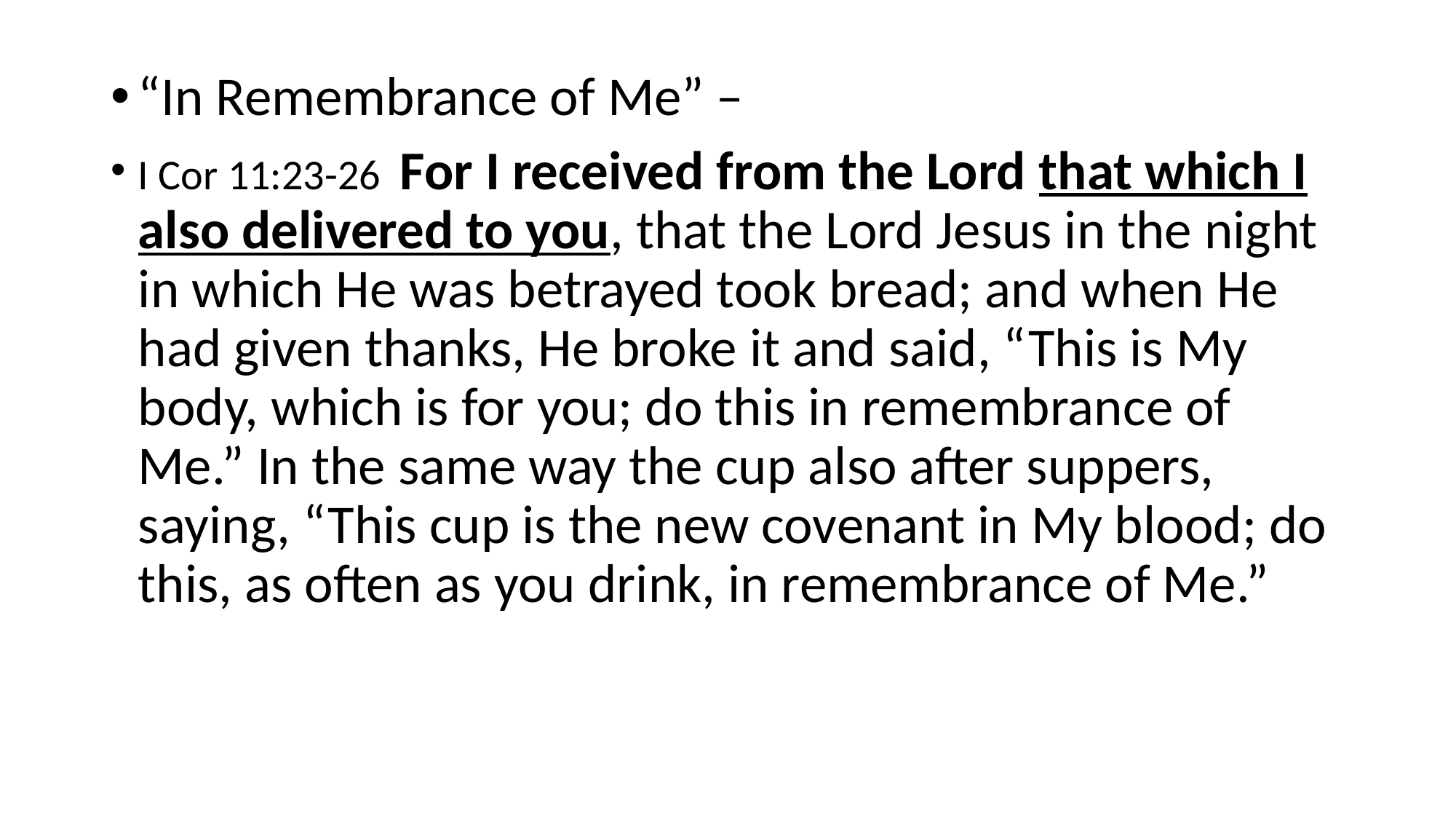

#
“In Remembrance of Me” –
I Cor 11:23-26  For I received from the Lord that which I also delivered to you, that the Lord Jesus in the night in which He was betrayed took bread; and when He had given thanks, He broke it and said, “This is My body, which is for you; do this in remembrance of Me.” In the same way the cup also after suppers, saying, “This cup is the new covenant in My blood; do this, as often as you drink, in remembrance of Me.”